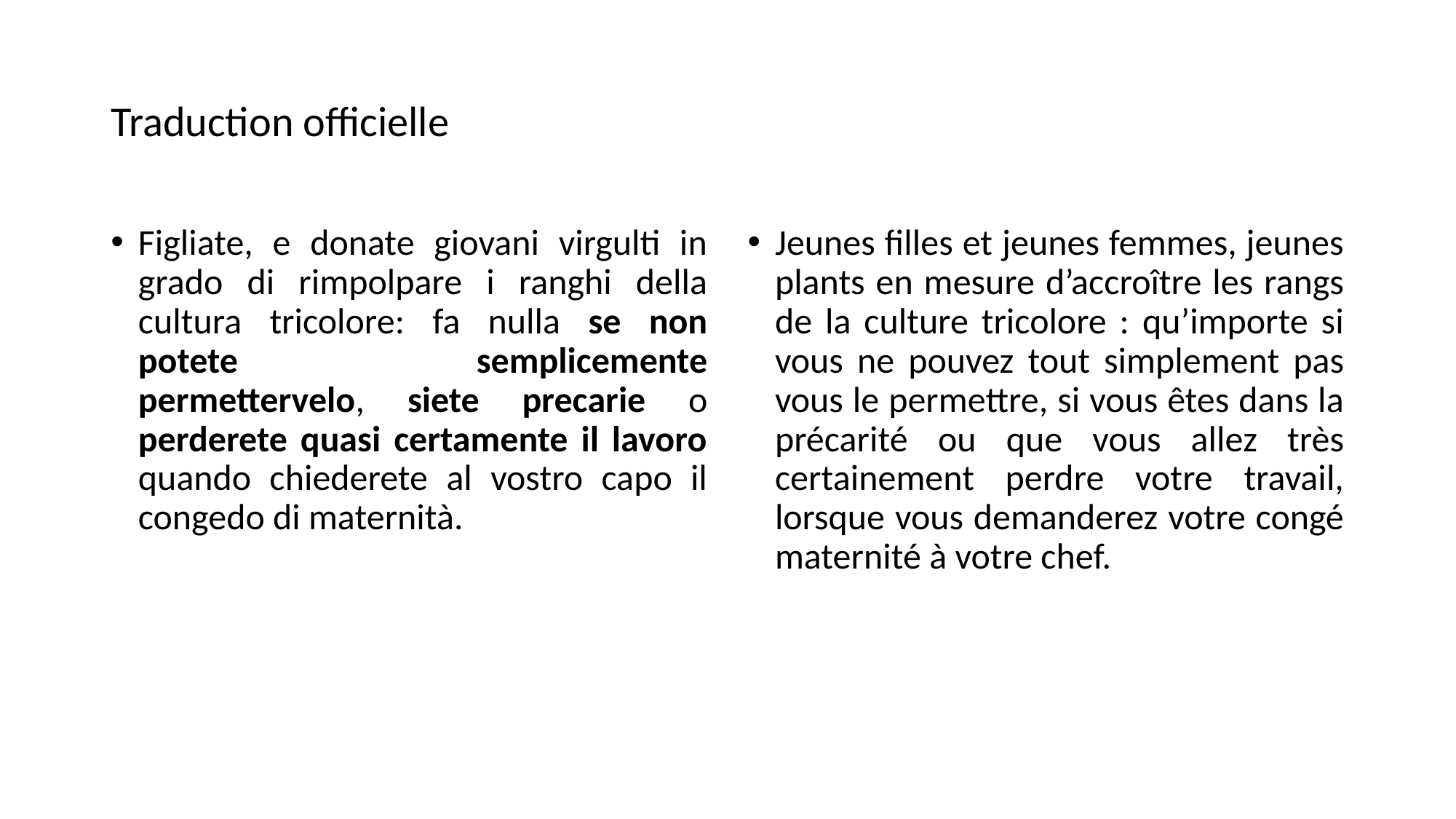

# Traduction officielle
Figliate, e donate giovani virgulti in grado di rimpolpare i ranghi della cultura tricolore: fa nulla se non potete semplicemente permettervelo, siete precarie o perderete quasi certamente il lavoro quando chiederete al vostro capo il congedo di maternità.

Jeunes filles et jeunes femmes, jeunes plants en mesure d’accroître les rangs de la culture tricolore : qu’importe si vous ne pouvez tout simplement pas vous le permettre, si vous êtes dans la précarité ou que vous allez très certainement perdre votre travail, lorsque vous demanderez votre congé maternité à votre chef.